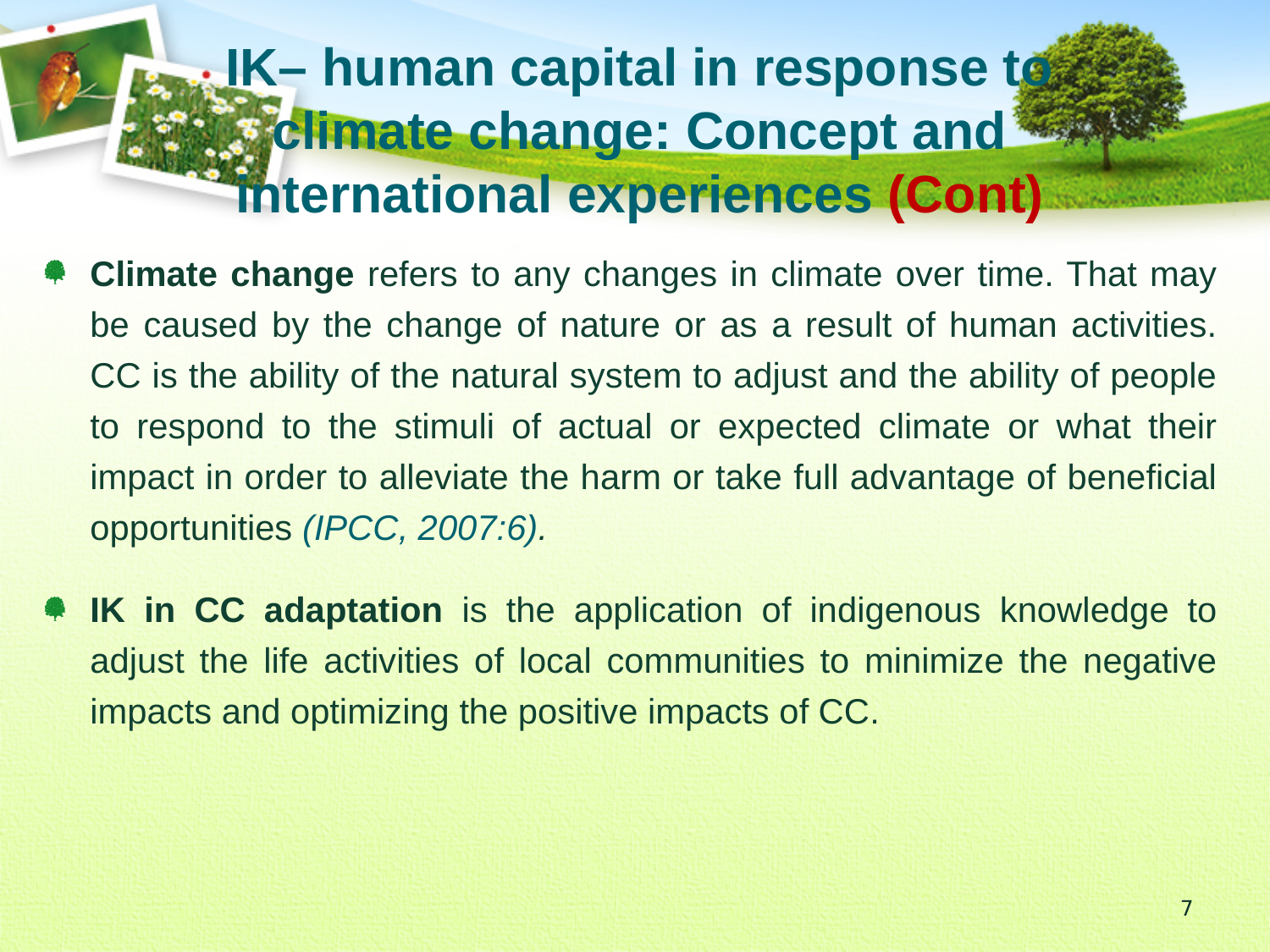

IK– human capital in response to climate change: Concept and international experiences (Cont)
Climate change refers to any changes in climate over time. That may be caused by the change of nature or as a result of human activities. CC is the ability of the natural system to adjust and the ability of people to respond to the stimuli of actual or expected climate or what their impact in order to alleviate the harm or take full advantage of beneficial opportunities (IPCC, 2007:6).
IK in CC adaptation is the application of indigenous knowledge to adjust the life activities of local communities to minimize the negative impacts and optimizing the positive impacts of CC.

7